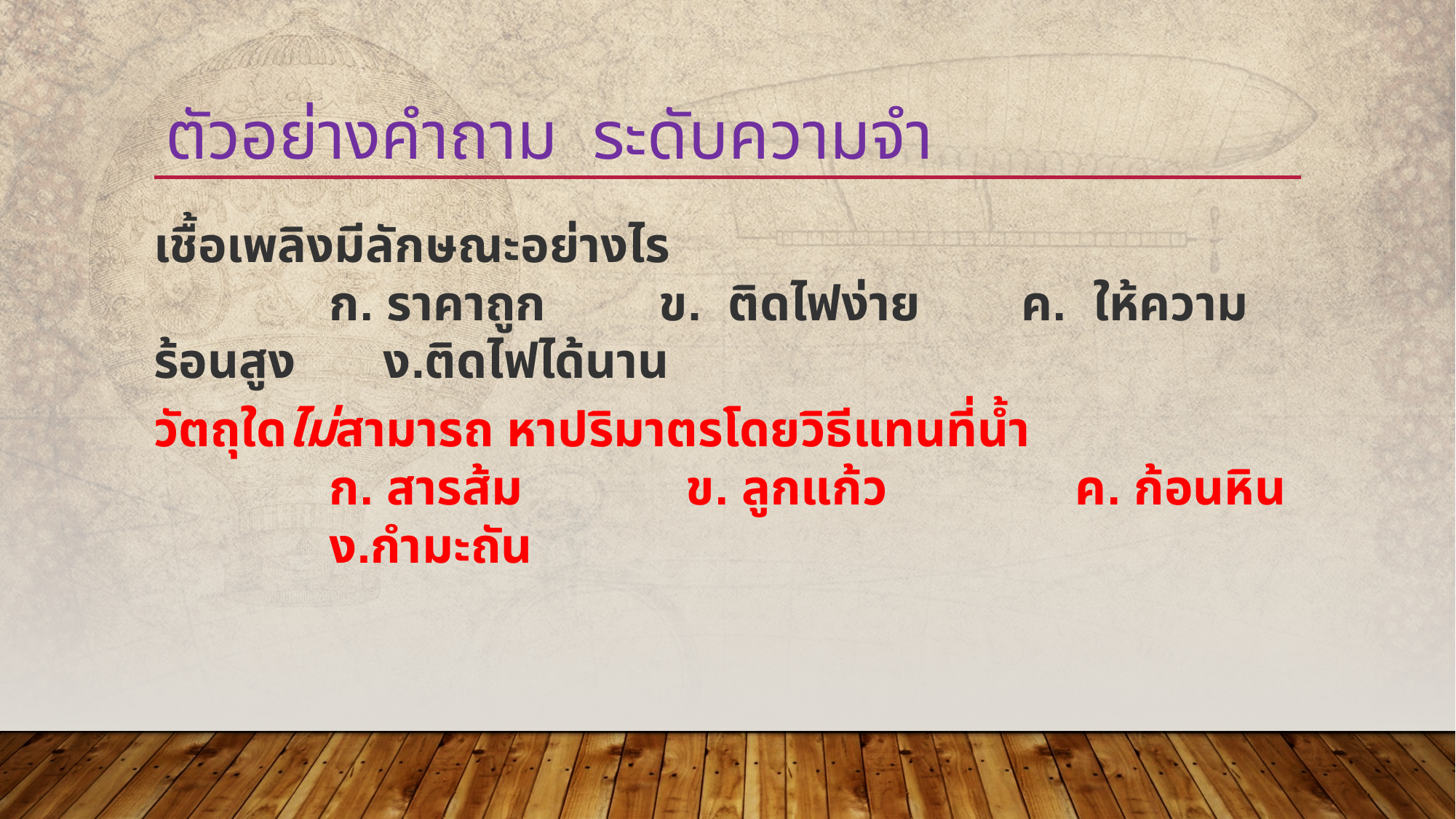

# ตัวอย่างคำถาม  ระดับความจำ
เชื้อเพลิงมีลักษณะอย่างไร
              ก. ราคาถูก         ข.  ติดไฟง่าย        ค.  ให้ความร้อนสูง       ง.ติดไฟได้นาน
วัตถุใดไม่สามารถ หาปริมาตรโดยวิธีแทนที่น้ำ
              ก. สารส้ม             ข. ลูกแก้ว               ค. ก้อนหิน               ง.กำมะถัน